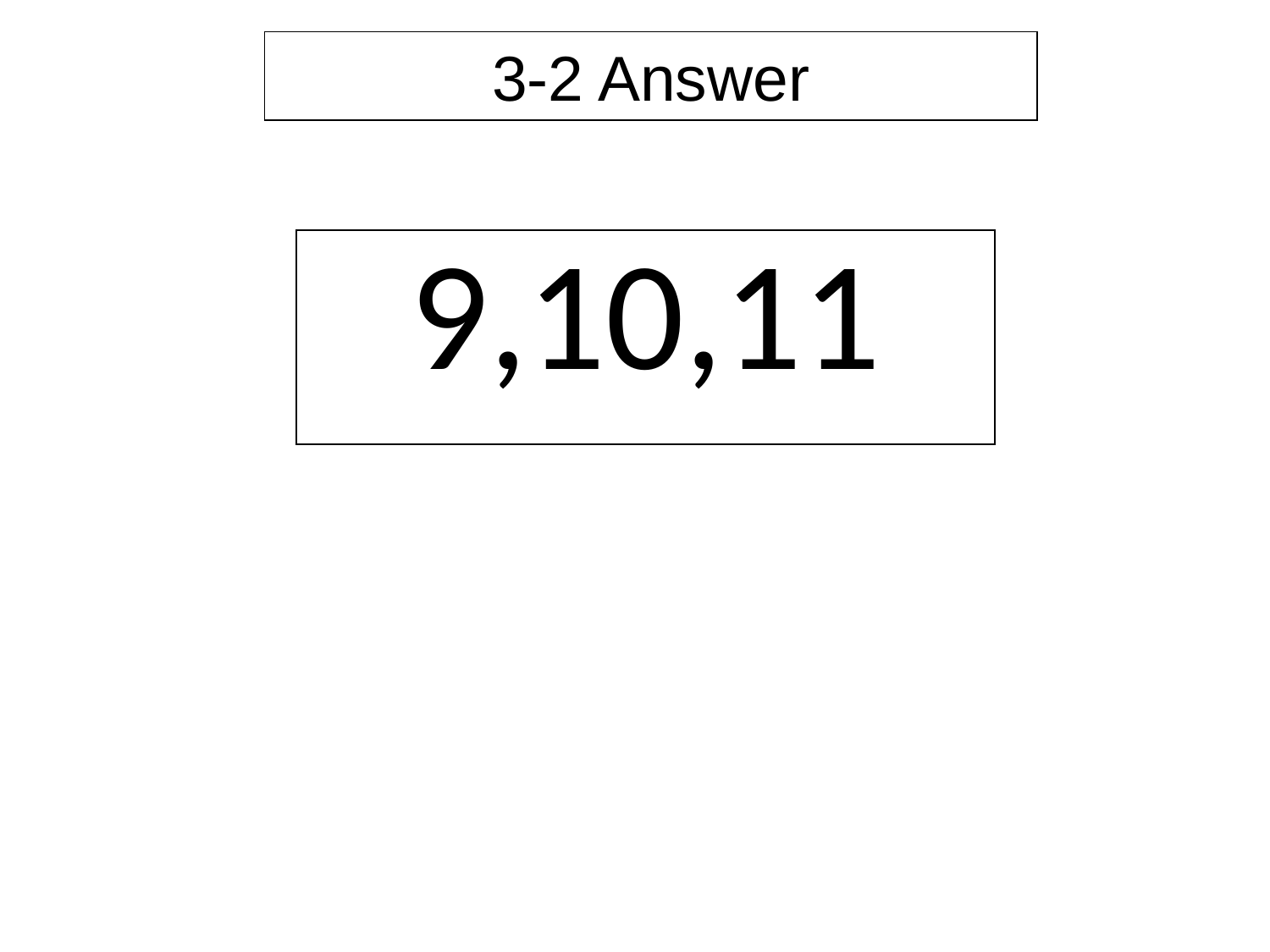

3-2 Answer
| 9,10,11 |
| --- |